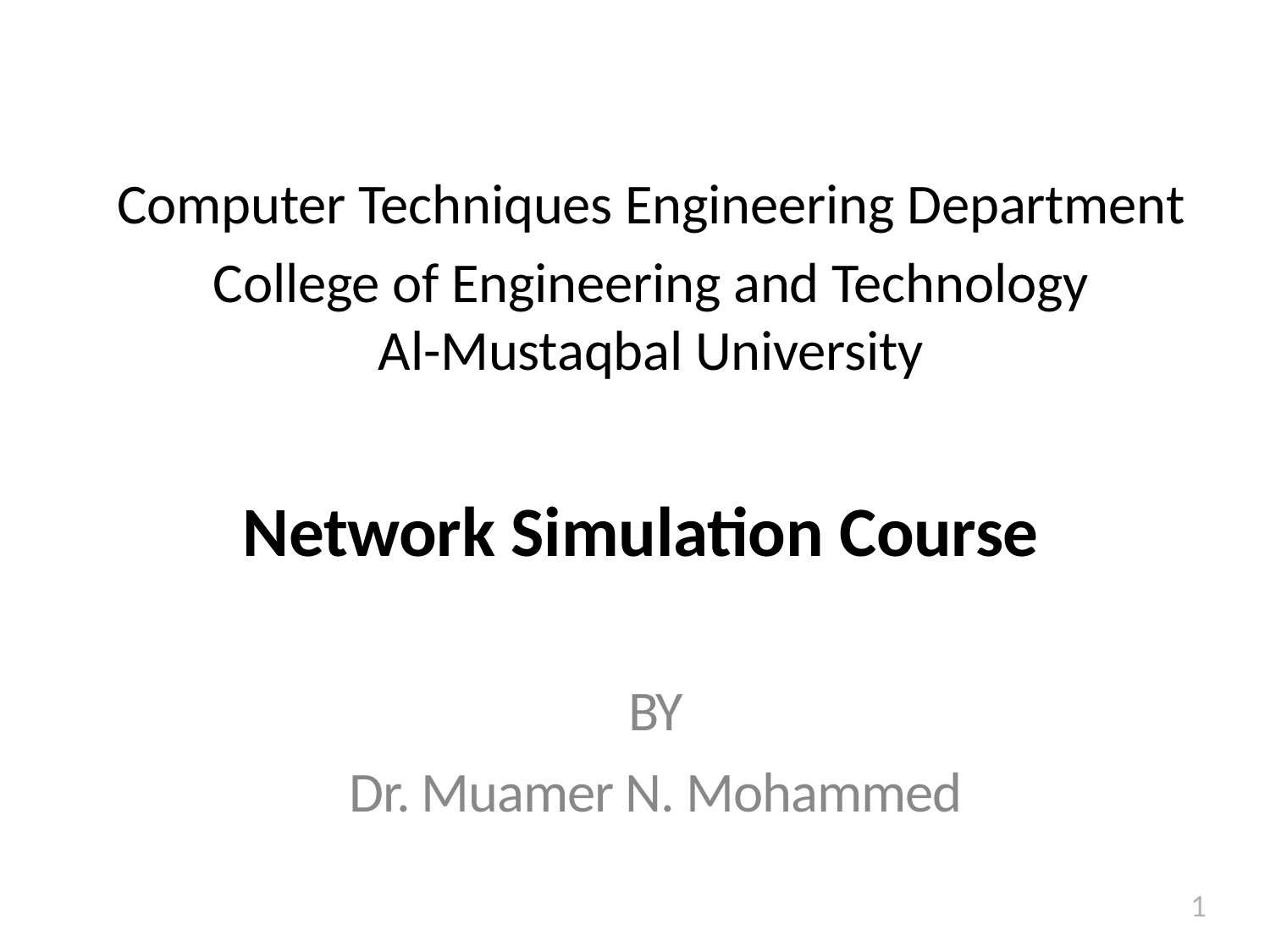

Computer Techniques Engineering Department
College of Engineering and Technology
Al-Mustaqbal University
# Network Simulation Course
BY
Dr. Muamer N. Mohammed
1